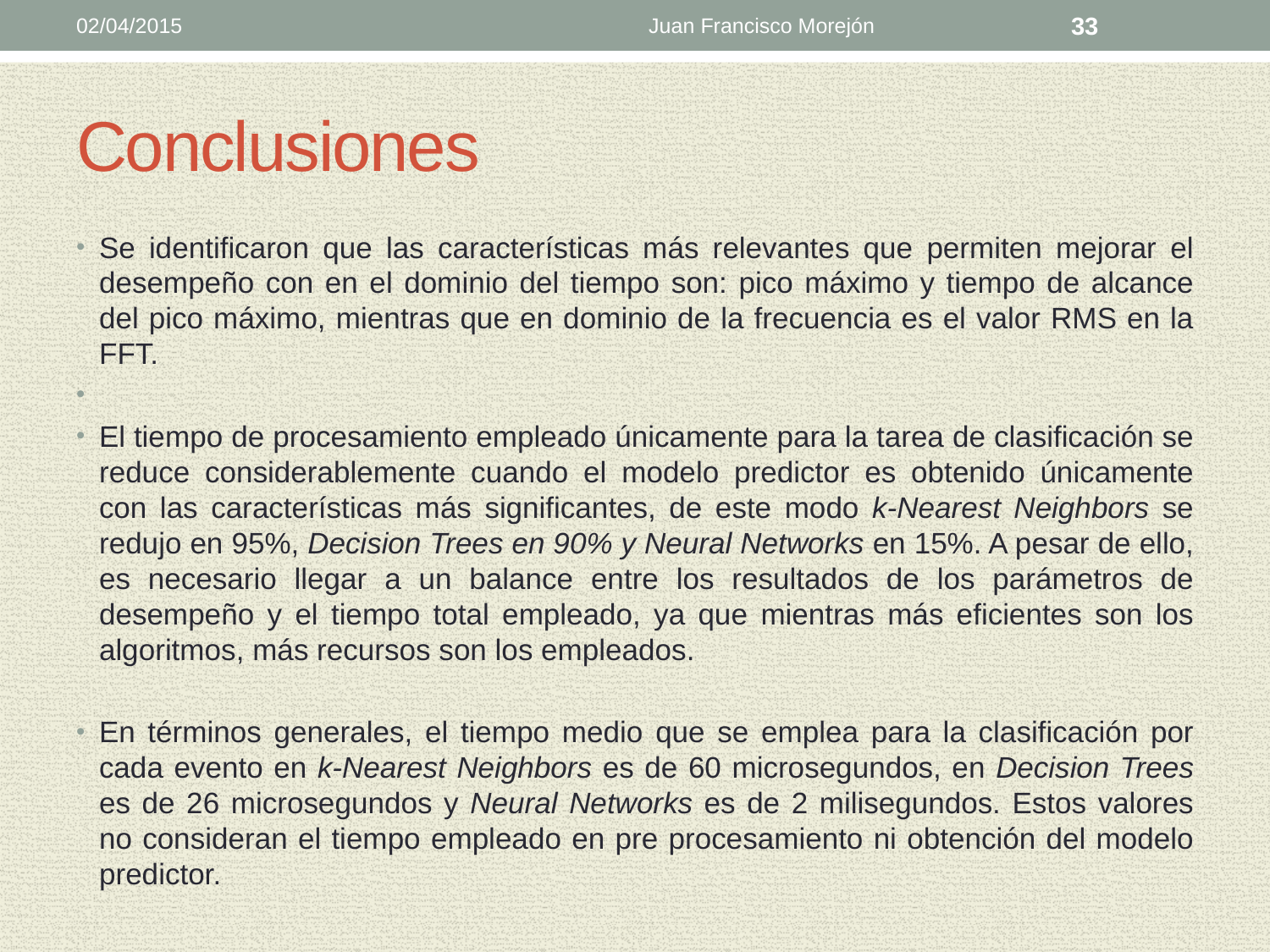

02/04/2015
Juan Francisco Morejón
33
# Conclusiones
Se identificaron que las características más relevantes que permiten mejorar el desempeño con en el dominio del tiempo son: pico máximo y tiempo de alcance del pico máximo, mientras que en dominio de la frecuencia es el valor RMS en la FFT.

El tiempo de procesamiento empleado únicamente para la tarea de clasificación se reduce considerablemente cuando el modelo predictor es obtenido únicamente con las características más significantes, de este modo k-Nearest Neighbors se redujo en 95%, Decision Trees en 90% y Neural Networks en 15%. A pesar de ello, es necesario llegar a un balance entre los resultados de los parámetros de desempeño y el tiempo total empleado, ya que mientras más eficientes son los algoritmos, más recursos son los empleados.

En términos generales, el tiempo medio que se emplea para la clasificación por cada evento en k-Nearest Neighbors es de 60 microsegundos, en Decision Trees es de 26 microsegundos y Neural Networks es de 2 milisegundos. Estos valores no consideran el tiempo empleado en pre procesamiento ni obtención del modelo predictor.